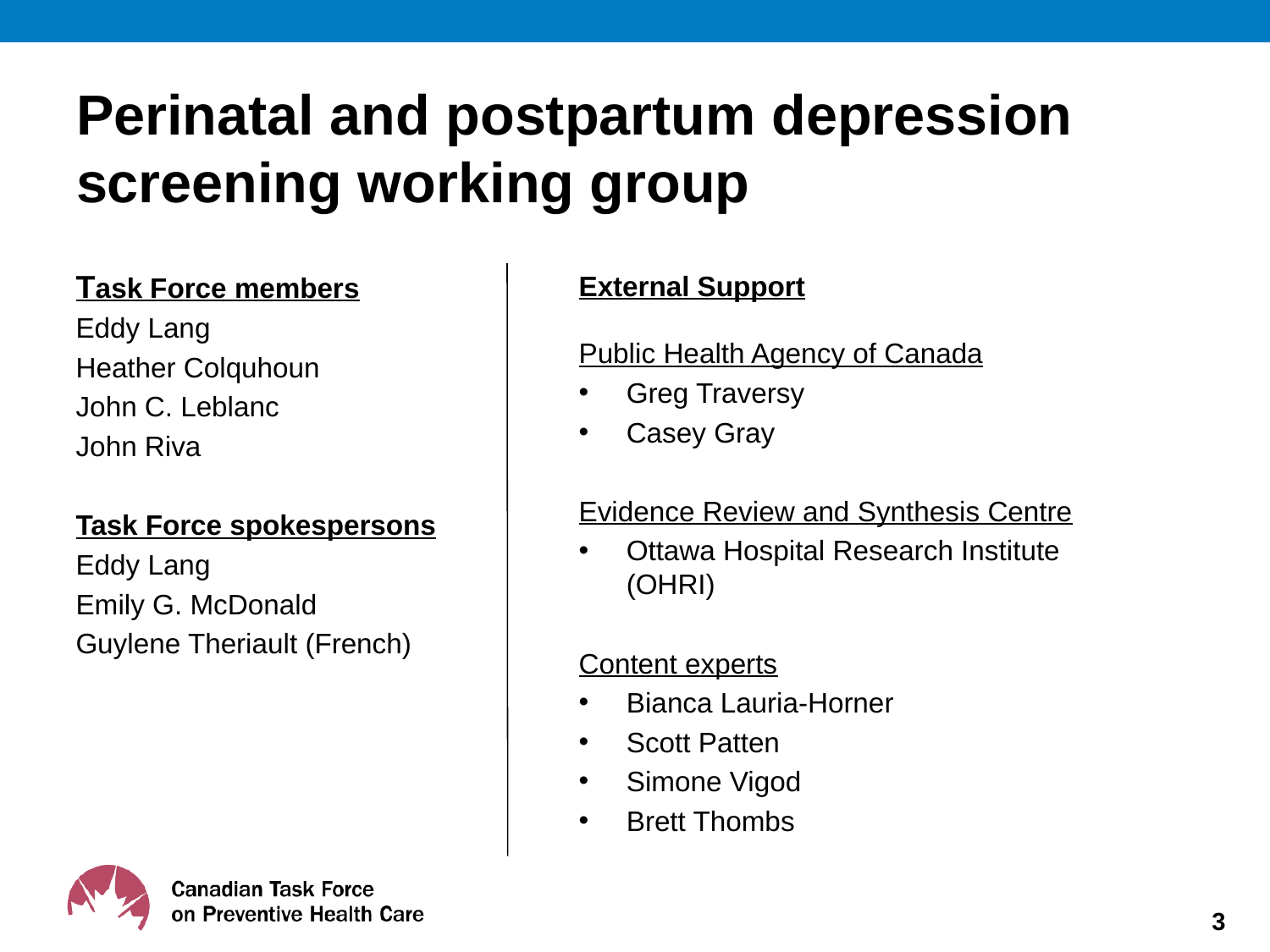

# Perinatal and postpartum depressionscreening working group
Task Force members
Eddy Lang
Heather Colquhoun
John C. Leblanc
John Riva

Task Force spokespersons
Eddy Lang
Emily G. McDonald
Guylene Theriault (French)

External Support

Public Health Agency of Canada
Greg Traversy
Casey Gray

Evidence Review and Synthesis Centre
Ottawa Hospital Research Institute (OHRI)

Content experts
Bianca Lauria-Horner
Scott Patten
Simone Vigod
Brett Thombs
3